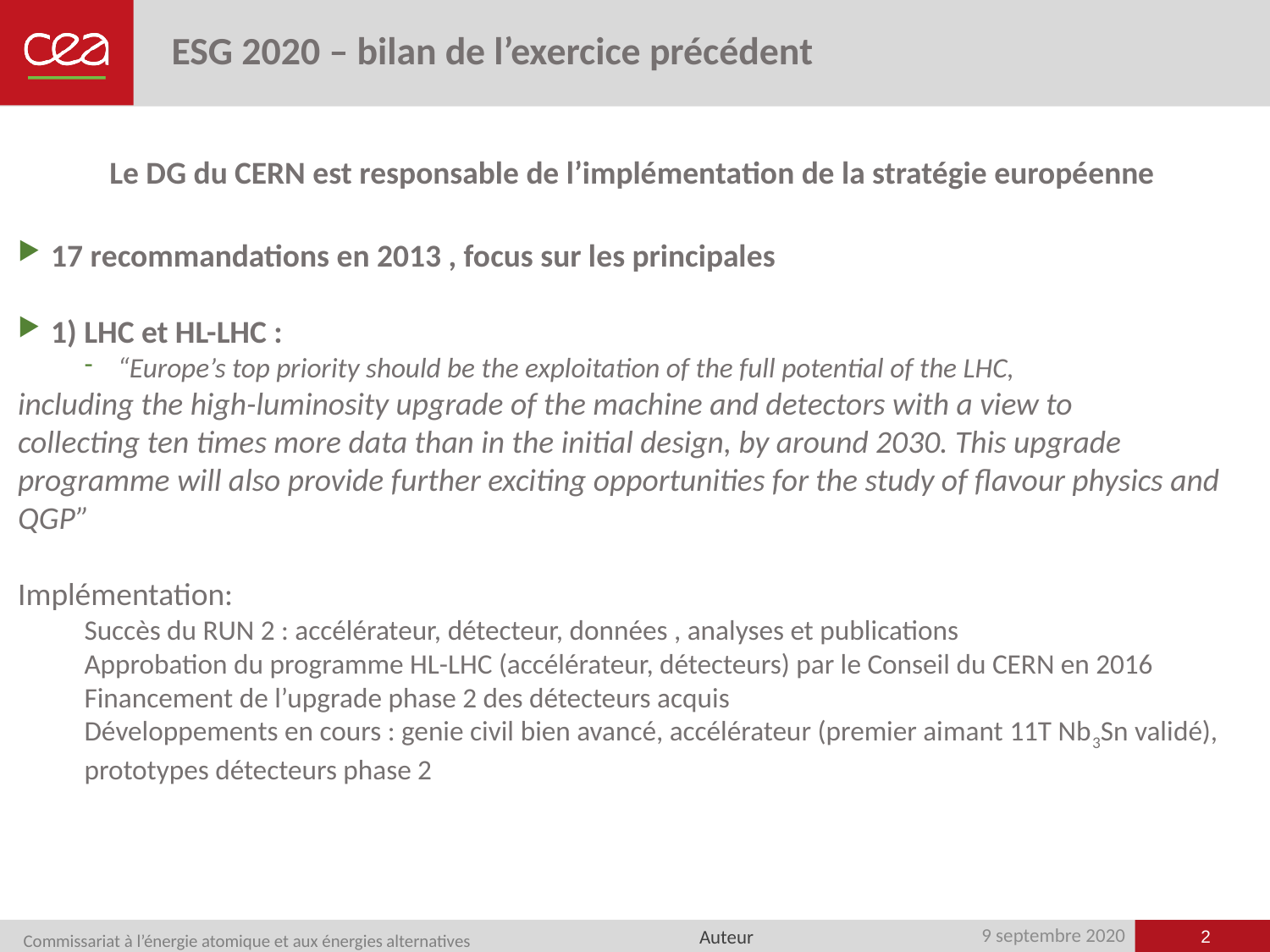

# ESG 2020 – bilan de l’exercice précédent
Le DG du CERN est responsable de l’implémentation de la stratégie européenne
17 recommandations en 2013 , focus sur les principales

1) LHC et HL-LHC :
“Europe’s top priority should be the exploitation of the full potential of the LHC,
including the high-luminosity upgrade of the machine and detectors with a view to
collecting ten times more data than in the initial design, by around 2030. This upgrade programme will also provide further exciting opportunities for the study of flavour physics and QGP”

Implémentation:
Succès du RUN 2 : accélérateur, détecteur, données , analyses et publications
Approbation du programme HL-LHC (accélérateur, détecteurs) par le Conseil du CERN en 2016
Financement de l’upgrade phase 2 des détecteurs acquis
Développements en cours : genie civil bien avancé, accélérateur (premier aimant 11T Nb3Sn validé), prototypes détecteurs phase 2

2